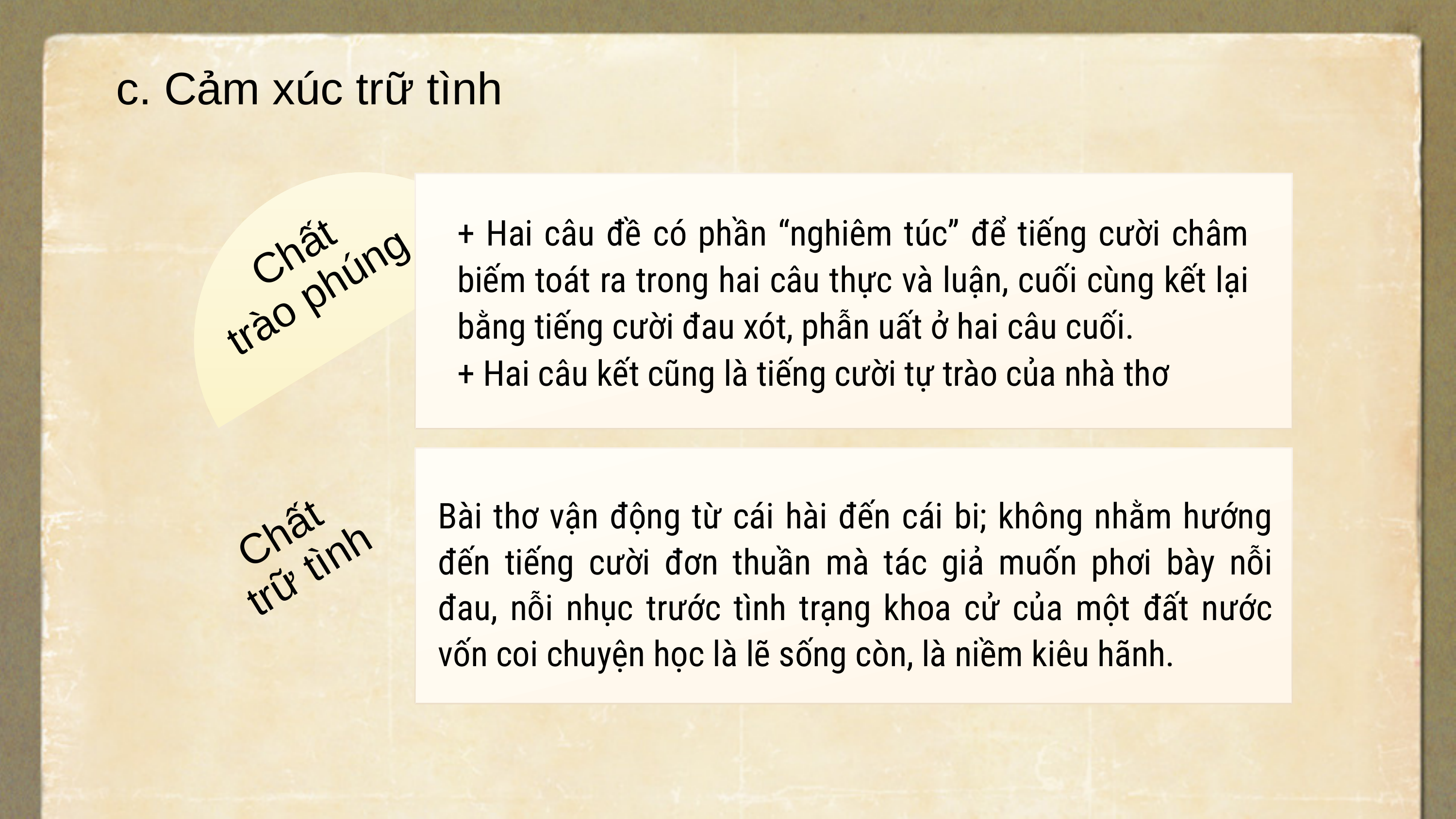

c. Cảm xúc trữ tình

+ Hai câu đề có phần “nghiêm túc” để tiếng cười châm biếm toát ra trong hai câu thực và luận, cuối cùng kết lại bằng tiếng cười đau xót, phẫn uất ở hai câu cuối.
+ Hai câu kết cũng là tiếng cười tự trào của nhà thơ
Chất
trào phúng

Bài thơ vận động từ cái hài đến cái bi; không nhằm hướng đến tiếng cười đơn thuần mà tác giả muốn phơi bày nỗi đau, nỗi nhục trước tình trạng khoa cử của một đất nước vốn coi chuyện học là lẽ sống còn, là niềm kiêu hãnh.
Chất
trữ tình